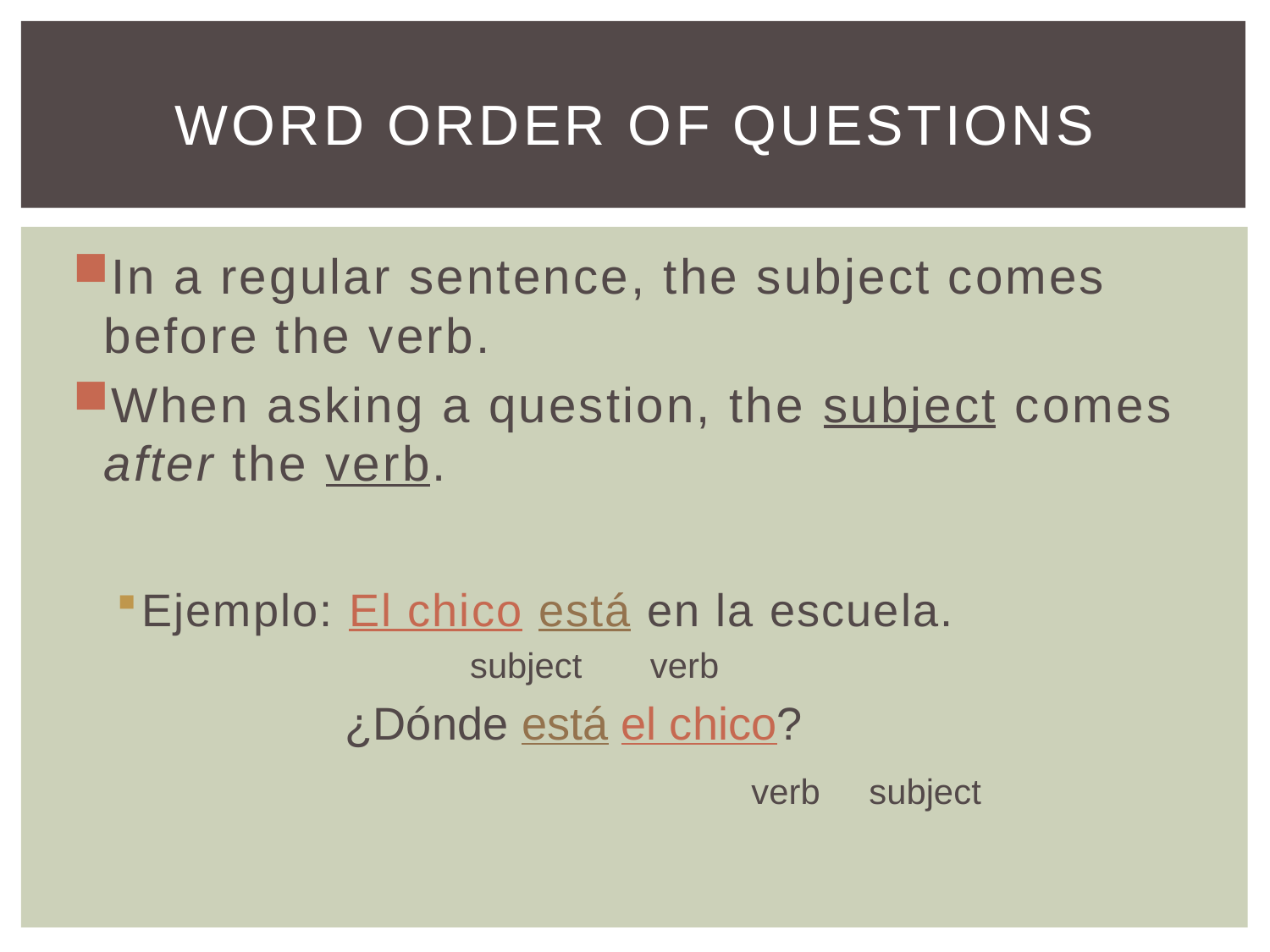

# word order of questions
In a regular sentence, the subject comes before the verb.
When asking a question, the subject comes after the verb.

Ejemplo: El chico está en la escuela.
	     subject       verb
    ¿Dónde está el chico?
			      verb     subject